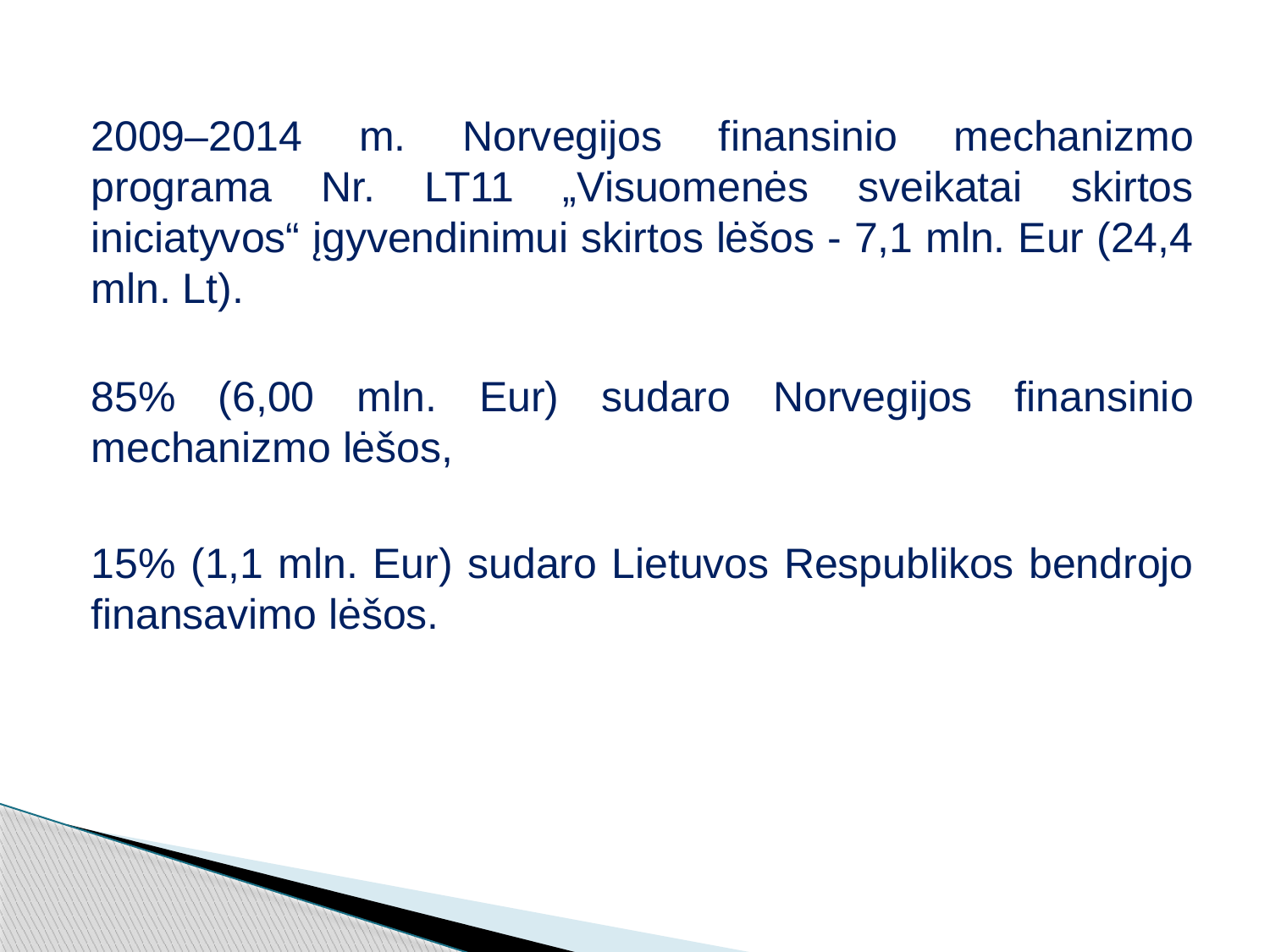

2009–2014 m. Norvegijos finansinio mechanizmo programa Nr. LT11 „Visuomenės sveikatai skirtos iniciatyvos“ įgyvendinimui skirtos lėšos - 7,1 mln. Eur (24,4 mln. Lt).
85% (6,00 mln. Eur) sudaro Norvegijos finansinio mechanizmo lėšos,

15% (1,1 mln. Eur) sudaro Lietuvos Respublikos bendrojo finansavimo lėšos.